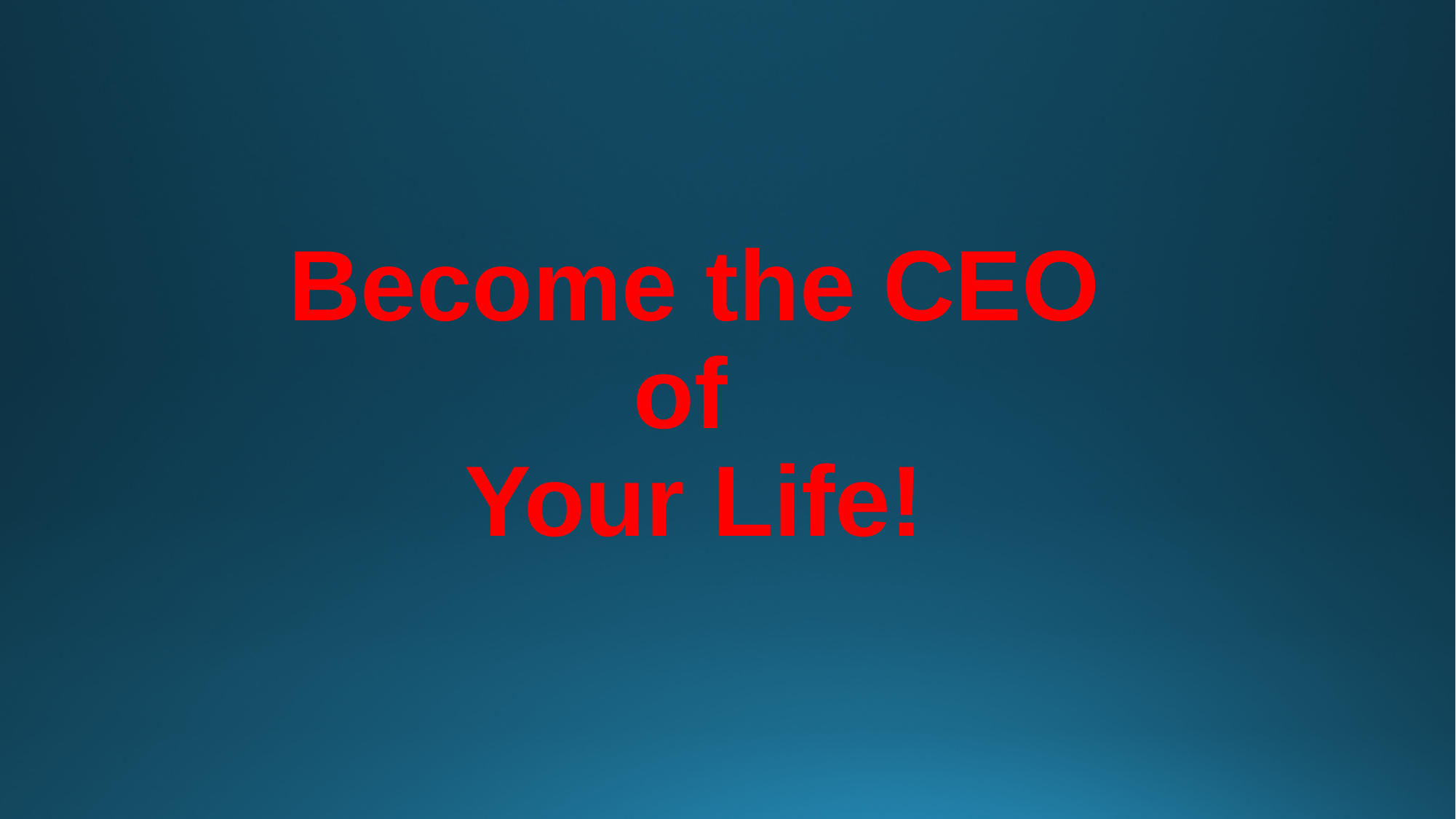

# Become the CEO of Your Life!